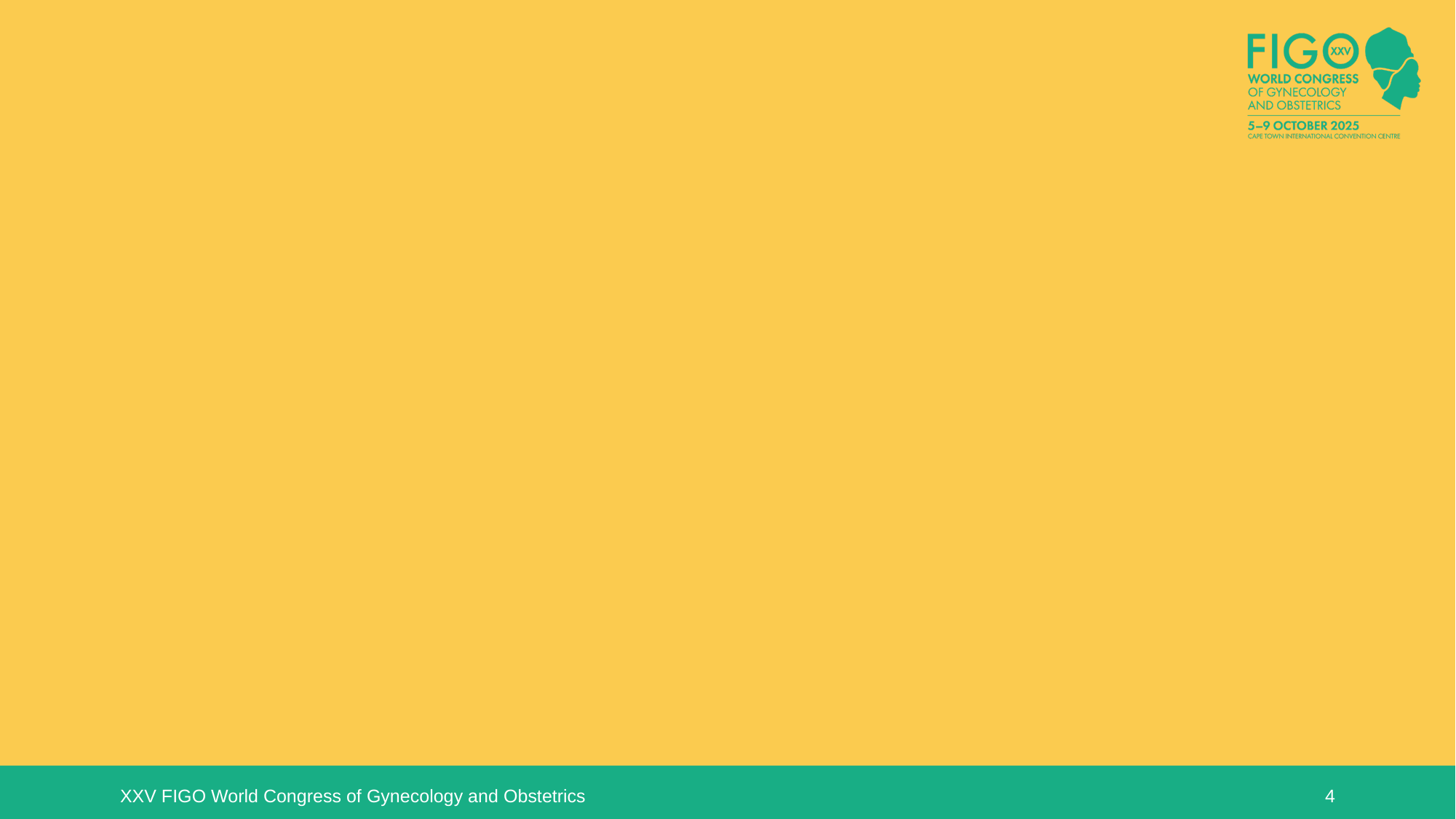

#

XXV FIGO World Congress of Gynecology and Obstetrics
4